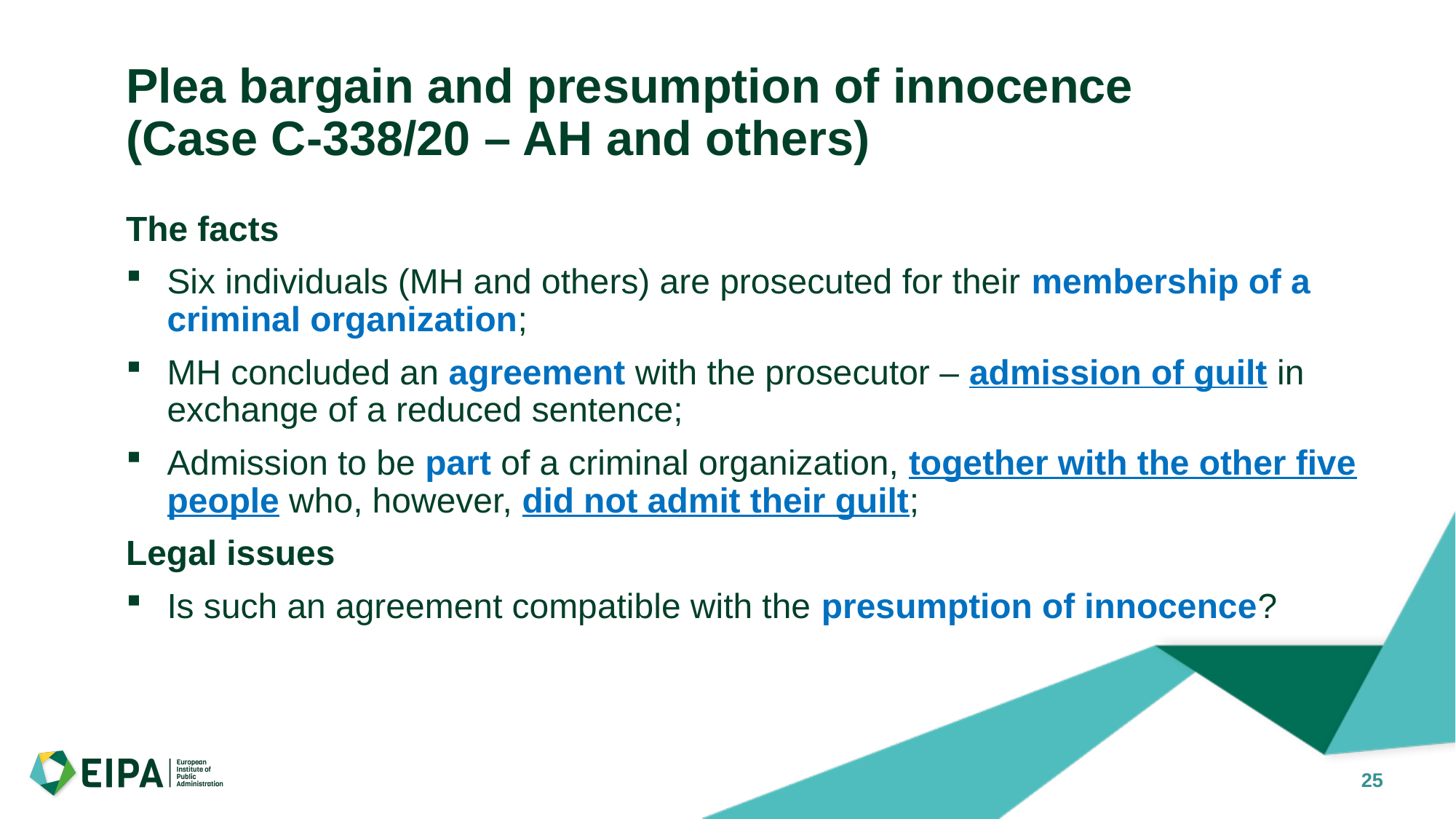

# Plea bargain and presumption of innocence (Case C-338/20 – AH and others)
The facts
Six individuals (MH and others) are prosecuted for their membership of a criminal organization;
MH concluded an agreement with the prosecutor – admission of guilt in exchange of a reduced sentence;
Admission to be part of a criminal organization, together with the other five people who, however, did not admit their guilt;
Legal issues
Is such an agreement compatible with the presumption of innocence?
25